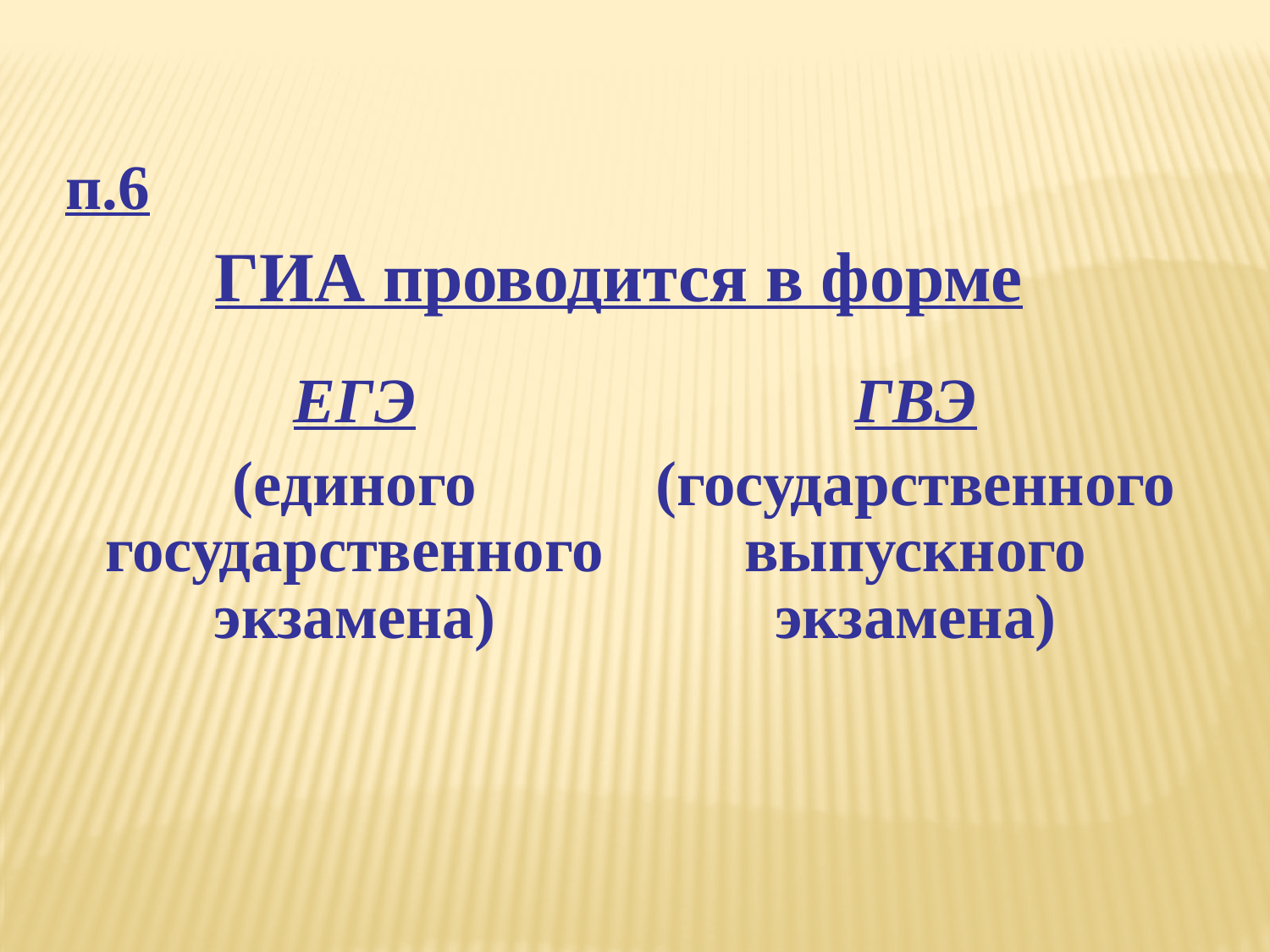

п.6
ГИА проводится в форме

| ЕГЭ (единого государственного экзамена) | ГВЭ (государственного выпускного экзамена) |
| --- | --- |